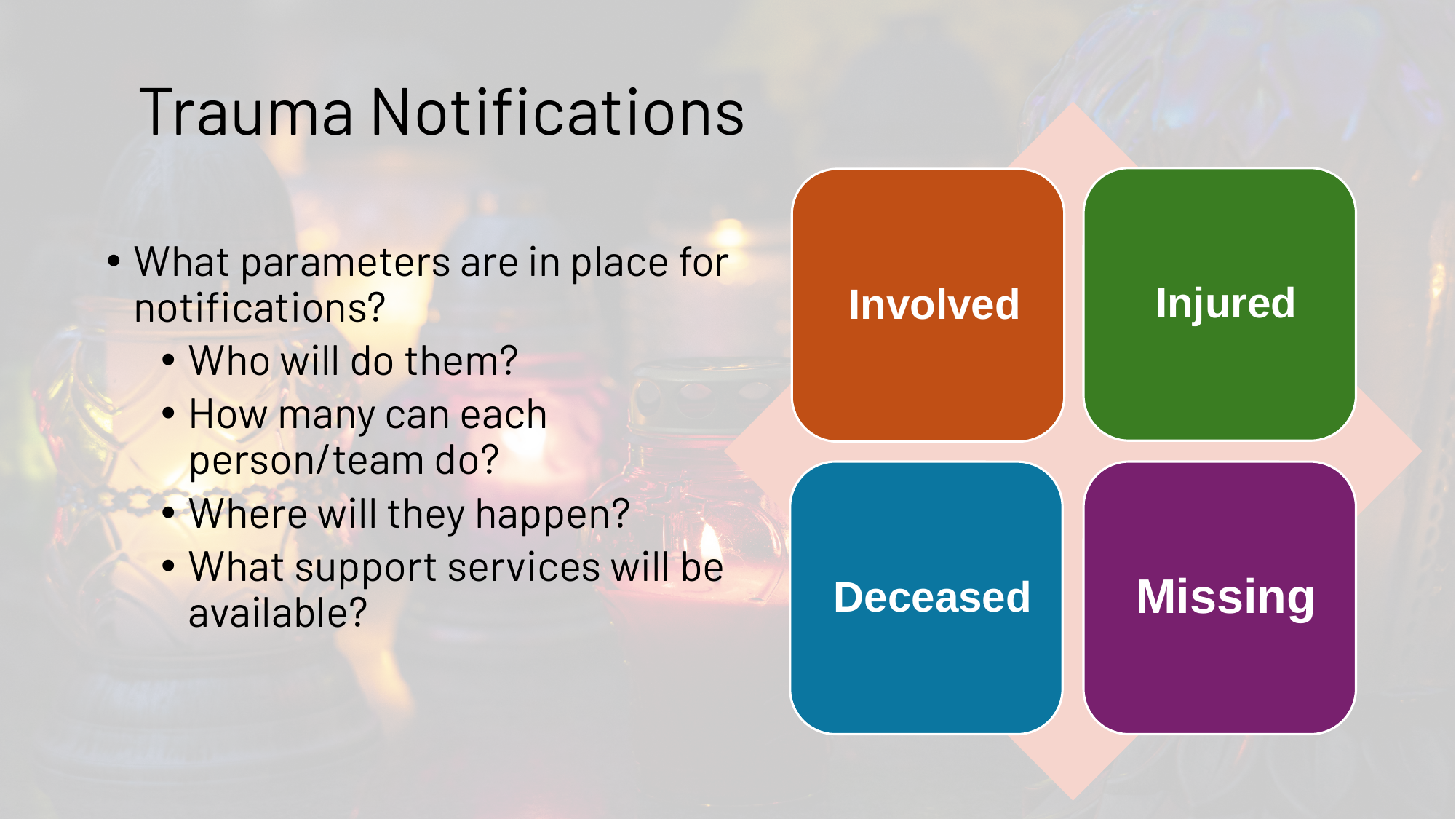

Trauma Notifications
Involved
Injured
Deceased
Missing
What parameters are in place for notifications?
Who will do them?
How many can each person/team do?
Where will they happen?
What support services will be available?